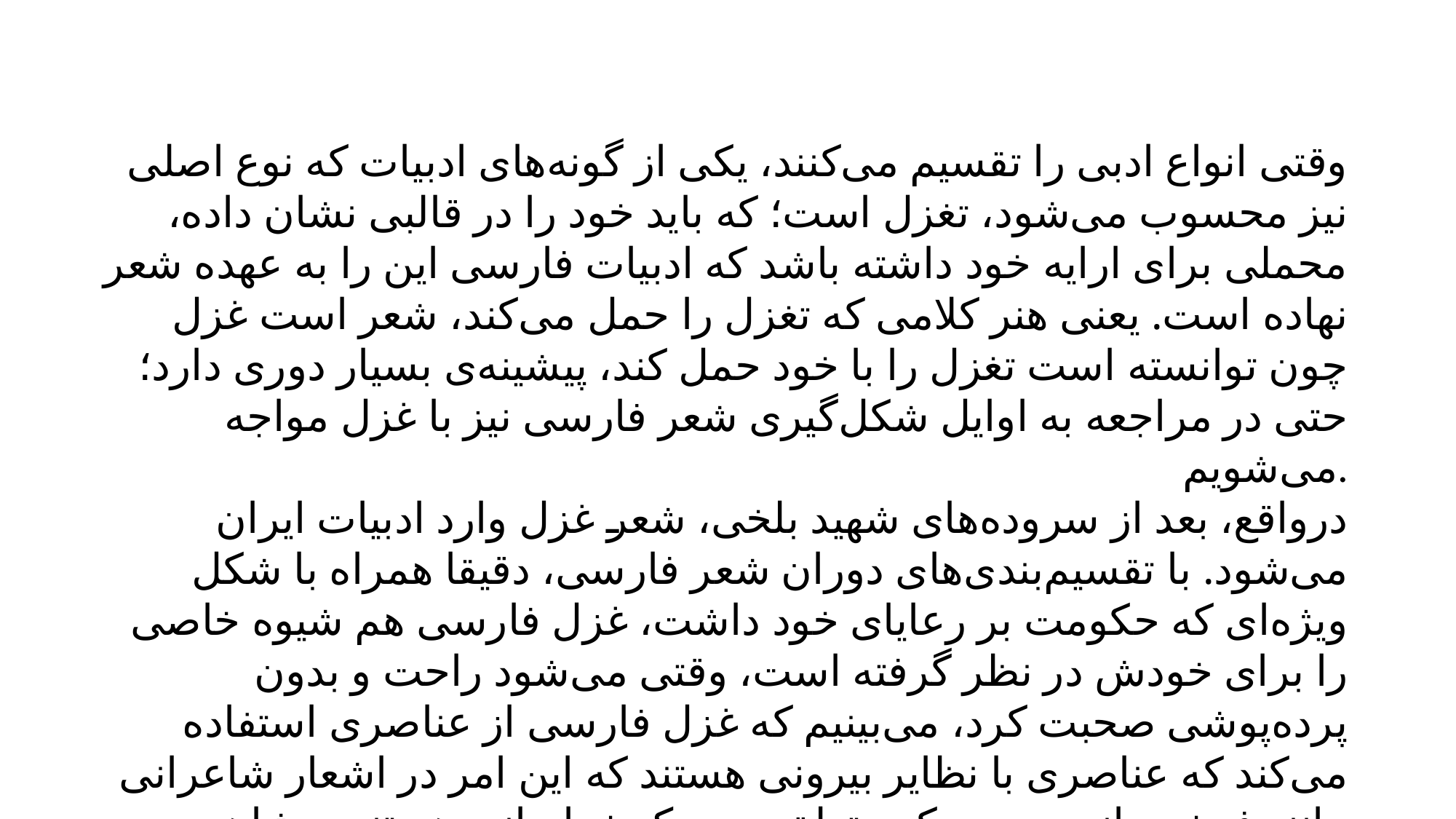

وقتی انواع ادبی را تقسیم می‌کنند، یکی از گونه‌های ادبیات که نوع اصلی نیز محسوب می‌شود، تغزل است؛ که باید خود را در قالبی نشان داده، محملی برای ارایه خود داشته باشد که ادبیات فارسی این را به عهده شعر نهاده است. یعنی هنر کلامی که تغزل را حمل می‌کند، شعر است غزل چون توانسته است تغزل را با خود حمل کند، پیشینه‌ی بسیار دوری دارد؛ حتی در مراجعه به اوایل شکل‌گیری شعر فارسی نیز با غزل مواجه می‌شویم.
درواقع، بعد از سروده‌های شهید بلخی، شعر غزل وارد ادبیات ایران می‌شود. با تقسیم‌بندی‌های دوران شعر فارسی، دقیقا همراه با شکل ویژه‌ای که حکومت بر رعایای خود داشت، غزل فارسی هم شیوه خاصی را برای خودش در نظر گرفته است، وقتی می‌شود راحت و بدون پرده‌پوشی صحبت کرد، می‌بینیم که غزل فارسی از عناصری استفاده می‌کند که عناصری با نظایر بیرونی هستند که این امر در اشعار شاعرانی مانند فرخی، انوری و … که متعلق به سبک خراسانی هستند، مشاهده می‌شود